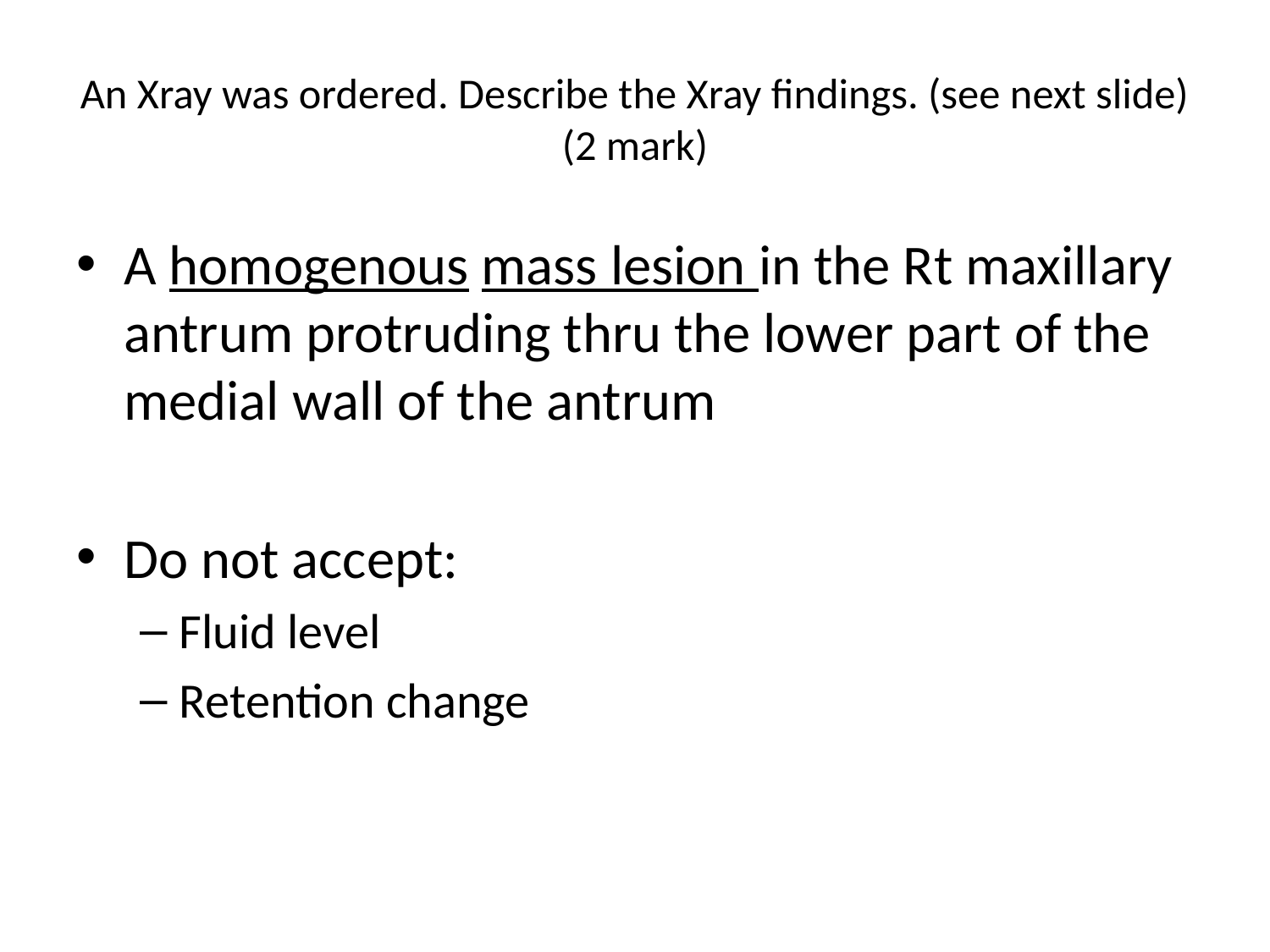

# An Xray was ordered. Describe the Xray findings. (see next slide) (2 mark)
A homogenous mass lesion in the Rt maxillary antrum protruding thru the lower part of the medial wall of the antrum

Do not accept:
Fluid level
Retention change